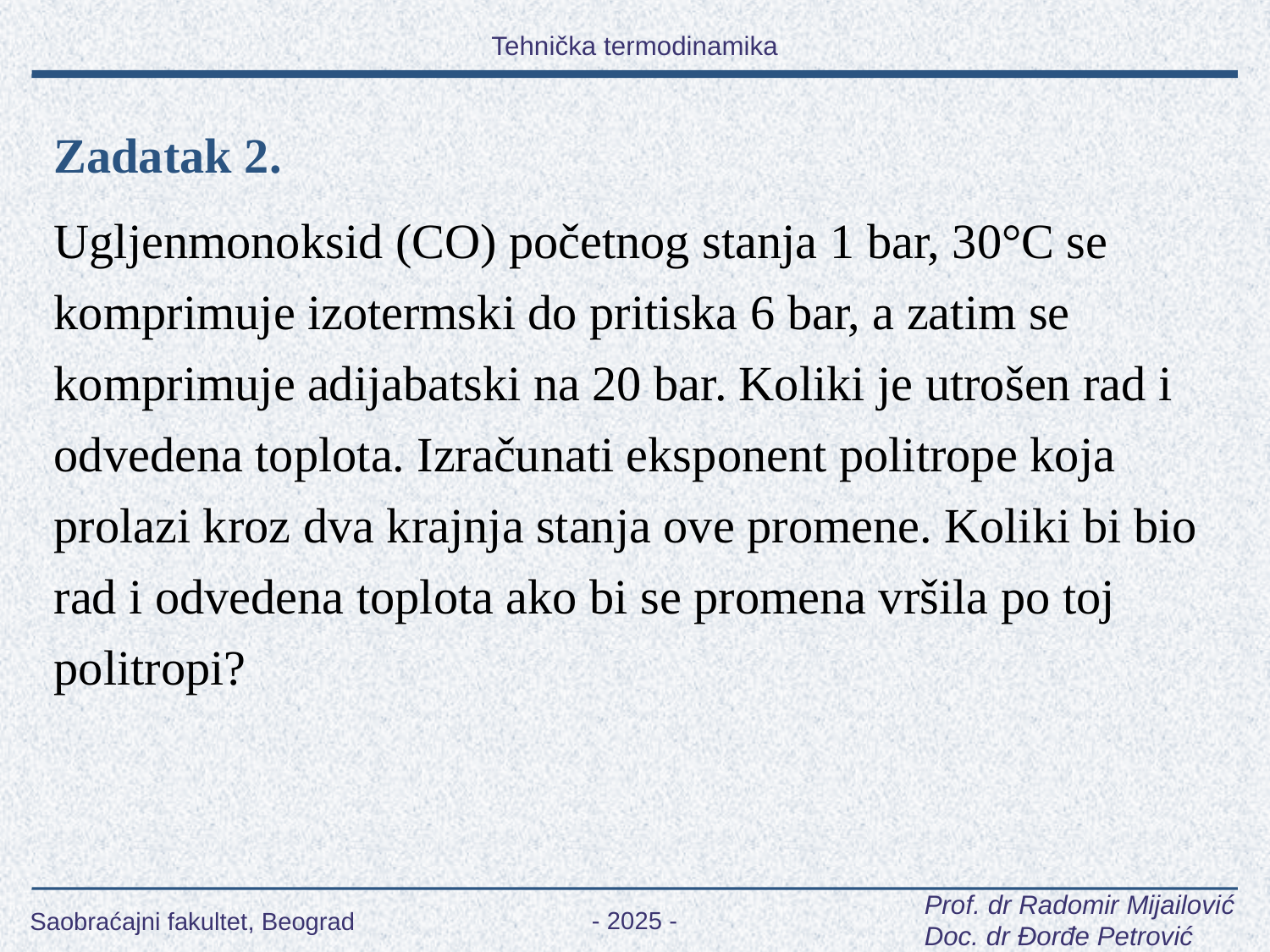

Zadatak 2.
Ugljenmonoksid (CO) početnog stanja 1 bar, 30°C se komprimuje izotermski do pritiska 6 bar, a zatim se komprimuje adijabatski na 20 bar. Koliki je utrošen rad i odvedena toplota. Izračunati eksponent politrope koja prolazi kroz dva krajnja stanja ove promene. Koliki bi bio rad i odvedena toplota ako bi se promena vršila po toj politropi?